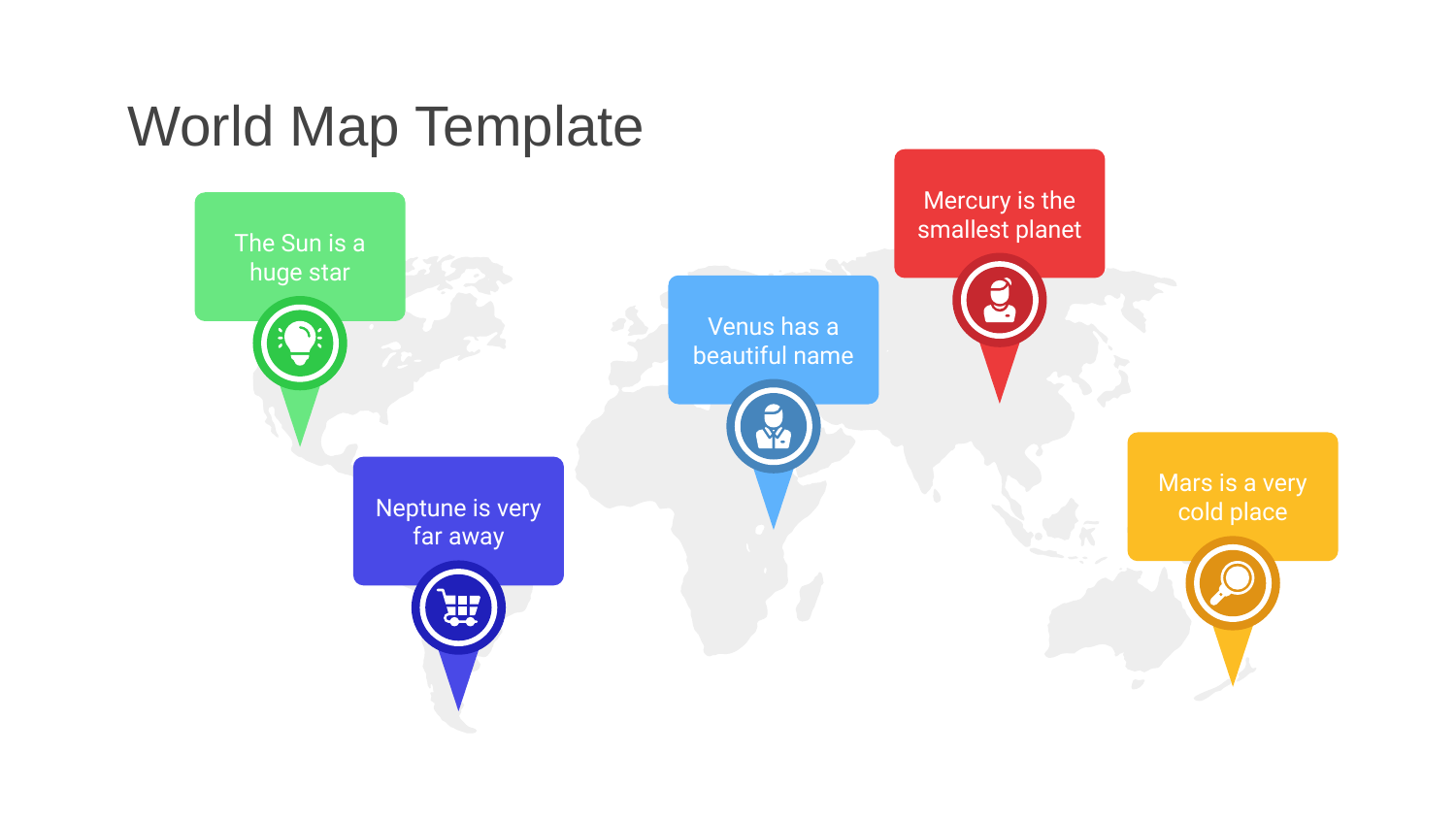

# World Map Template
Mercury is the smallest planet

The Sun is a huge star

Venus has a beautiful name

Mars is a very cold place

Neptune is very far away